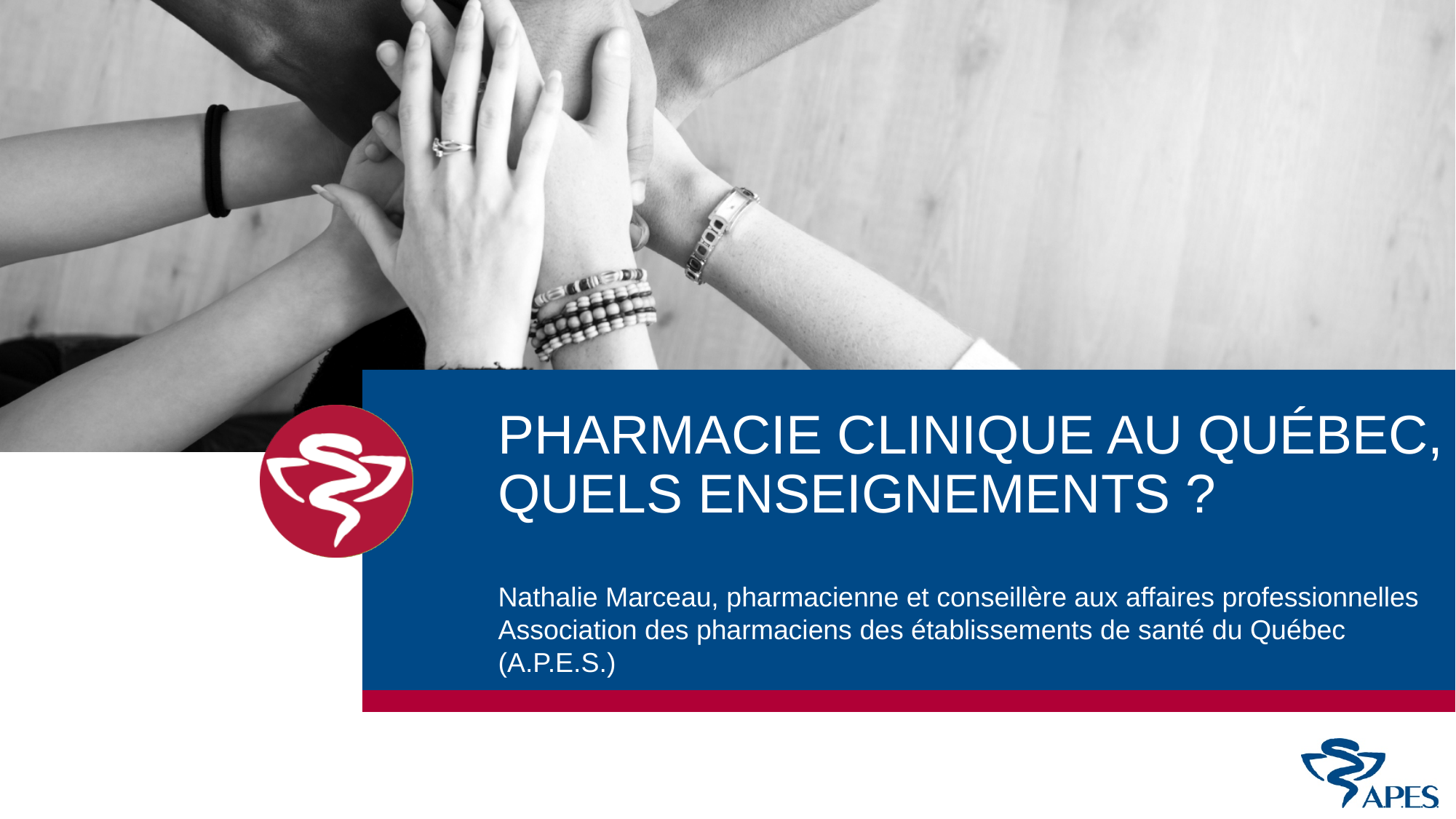

# PHARMACIE CLINIQUE AU QUÉBEC, QUELS ENSEIGNEMENTS ?
Nathalie Marceau, pharmacienne et conseillère aux affaires professionnelles
Association des pharmaciens des établissements de santé du Québec (A.P.E.S.)